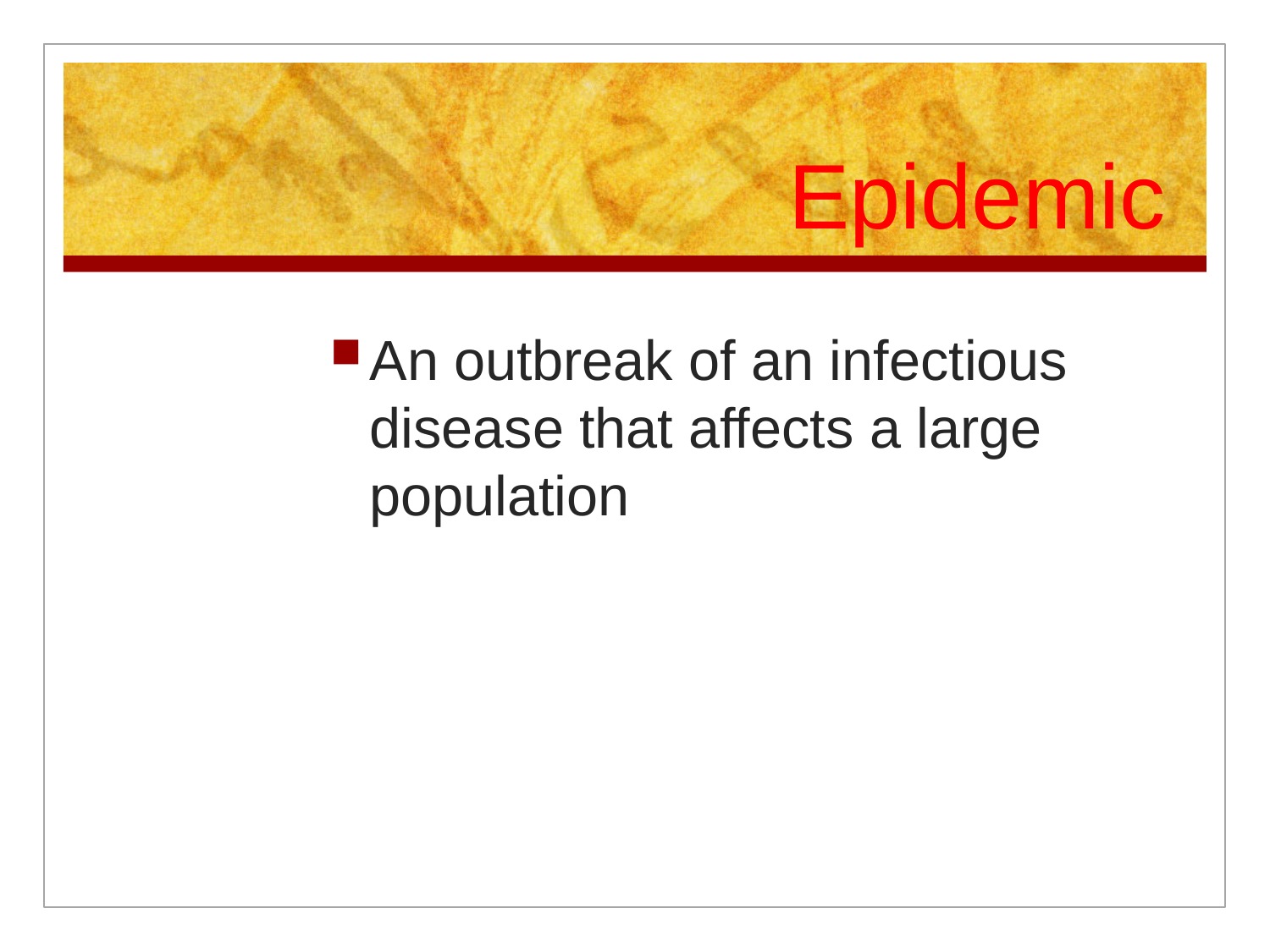

# Epidemic
An outbreak of an infectious disease that affects a large population